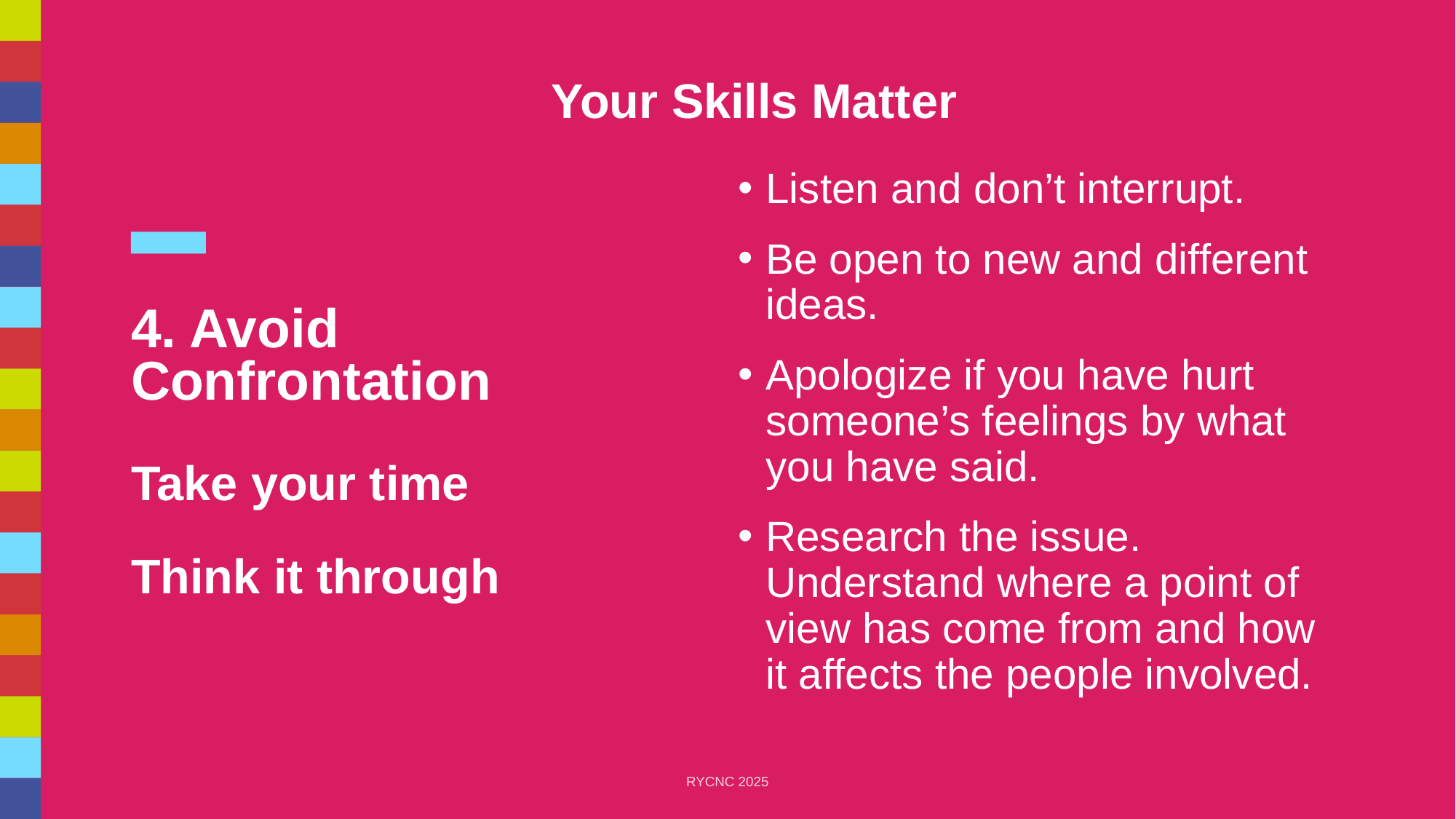

Your Skills Matter
Listen and don’t interrupt.
Be open to new and different ideas.
Apologize if you have hurt someone’s feelings by what you have said.
Research the issue. Understand where a point of view has come from and how it affects the people involved.
# 4. Avoid Confrontation Take your time Think it through
RYCNC 2025